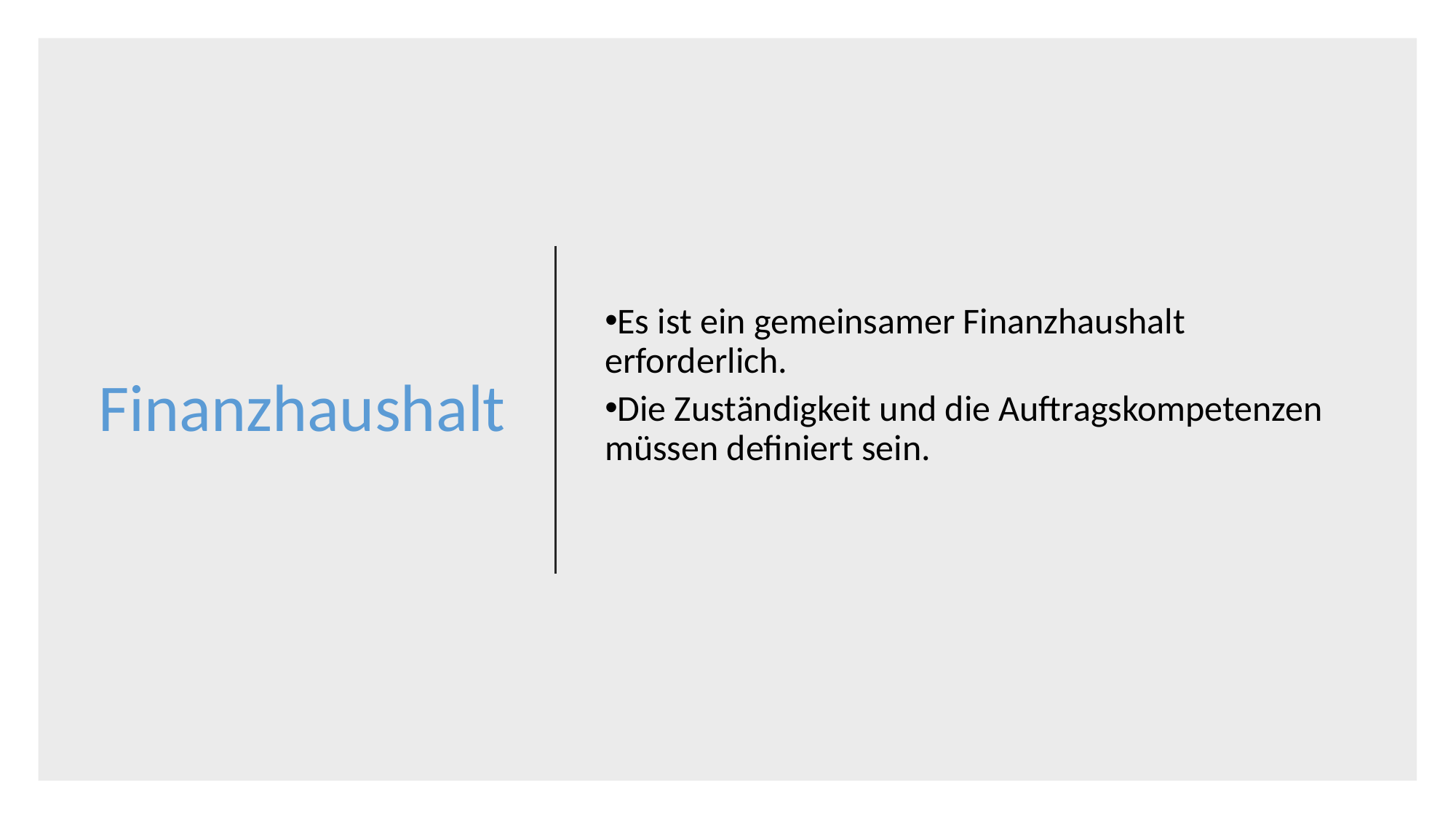

Finanzhaushalt
Es ist ein gemeinsamer Finanzhaushalt erforderlich.
Die Zuständigkeit und die Auftragskompetenzen müssen definiert sein.